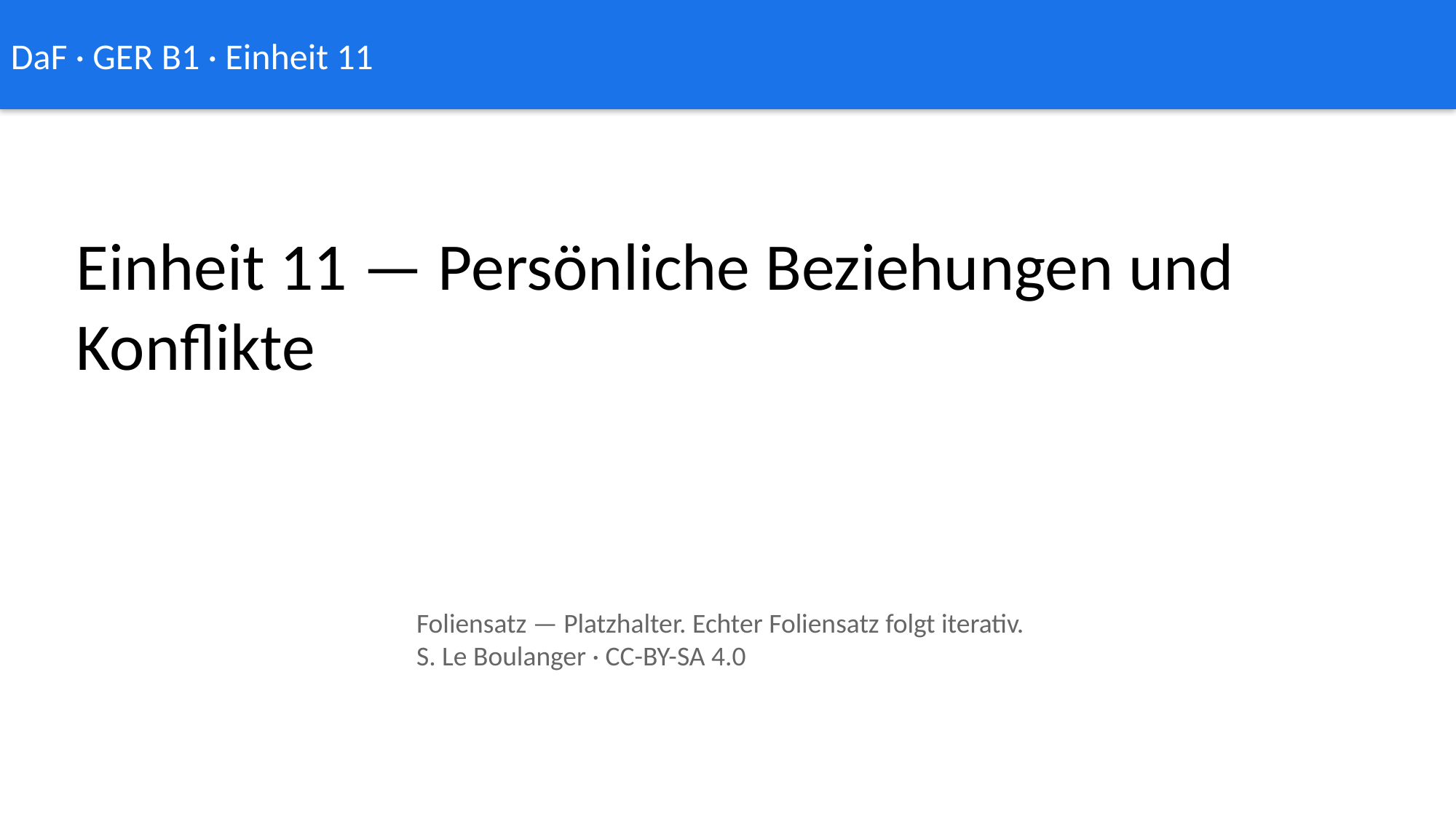

DaF · GER B1 · Einheit 11
Einheit 11 — Persönliche Beziehungen und Konflikte
Foliensatz — Platzhalter. Echter Foliensatz folgt iterativ.
S. Le Boulanger · CC-BY-SA 4.0